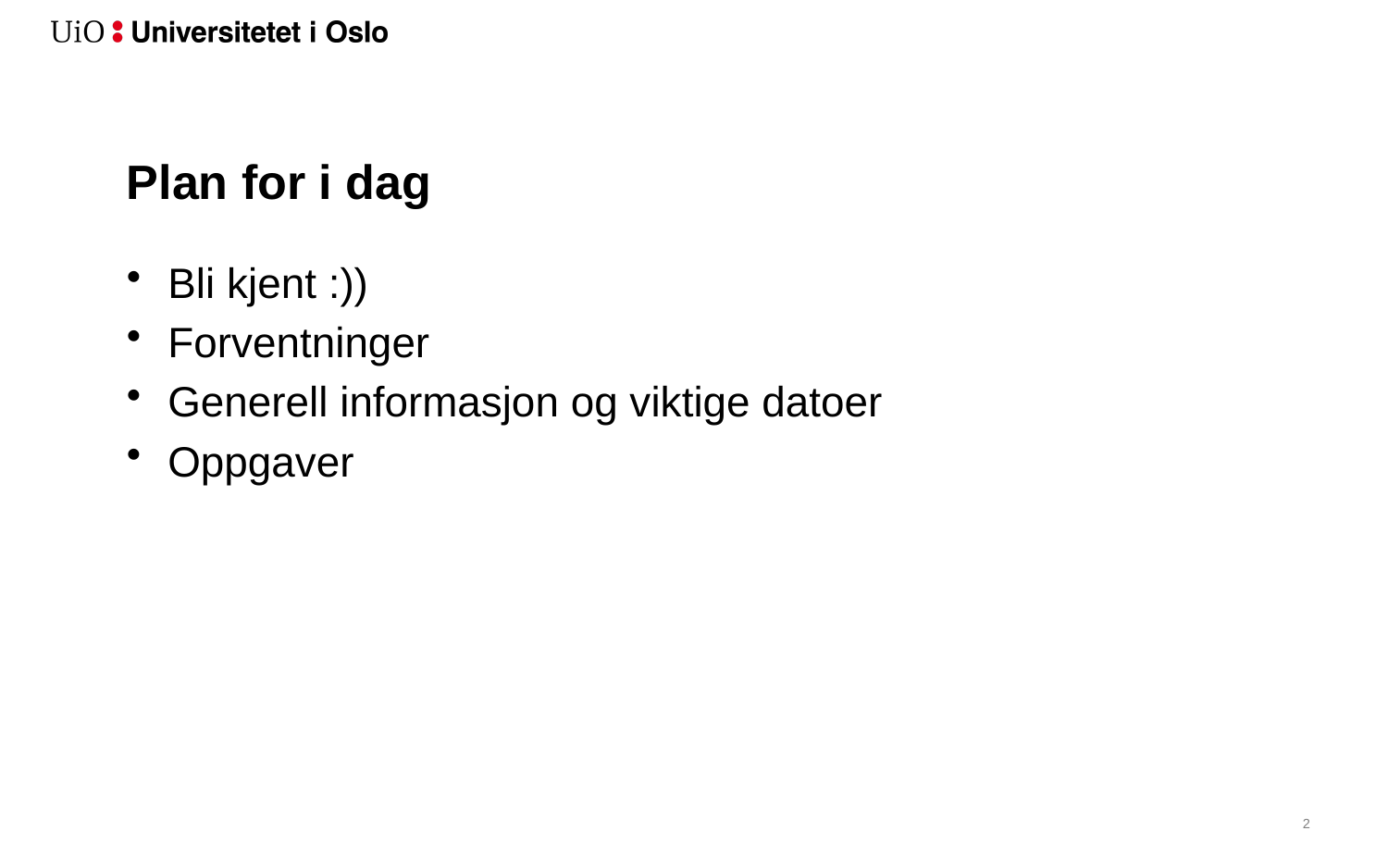

# Plan for i dag
Bli kjent :))
Forventninger
Generell informasjon og viktige datoer
Oppgaver
2